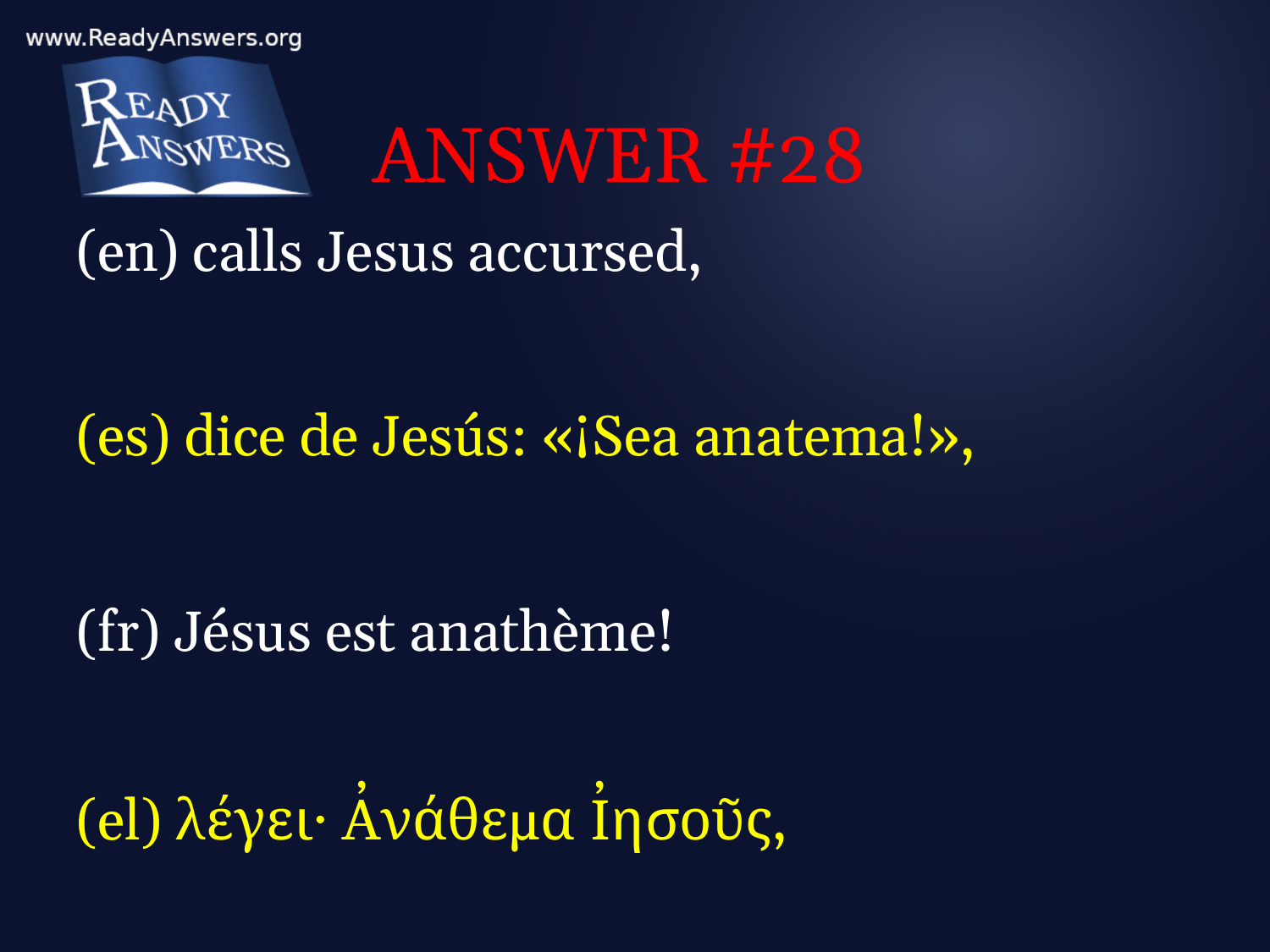

# ANSWER #28
(en) calls Jesus accursed,
(es) dice de Jesús: «¡Sea anatema!»,
(fr) Jésus est anathème!
(el) λέγει· Ἀνάθεμα Ἰησοῦς,